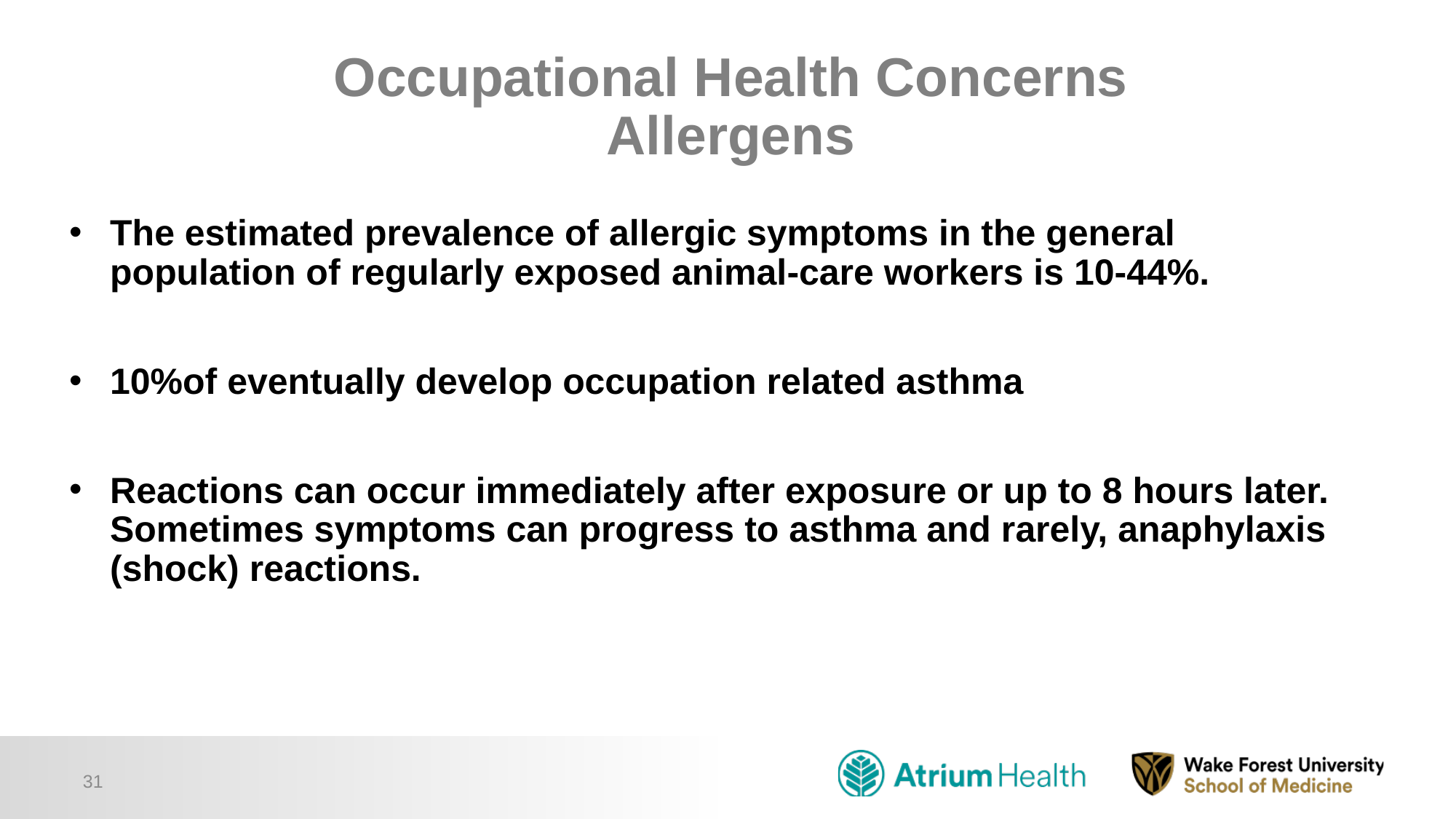

# Occupational Health Concerns Allergens
The estimated prevalence of allergic symptoms in the general population of regularly exposed animal-care workers is 10-44%.

10%of eventually develop occupation related asthma

Reactions can occur immediately after exposure or up to 8 hours later. Sometimes symptoms can progress to asthma and rarely, anaphylaxis (shock) reactions.

31